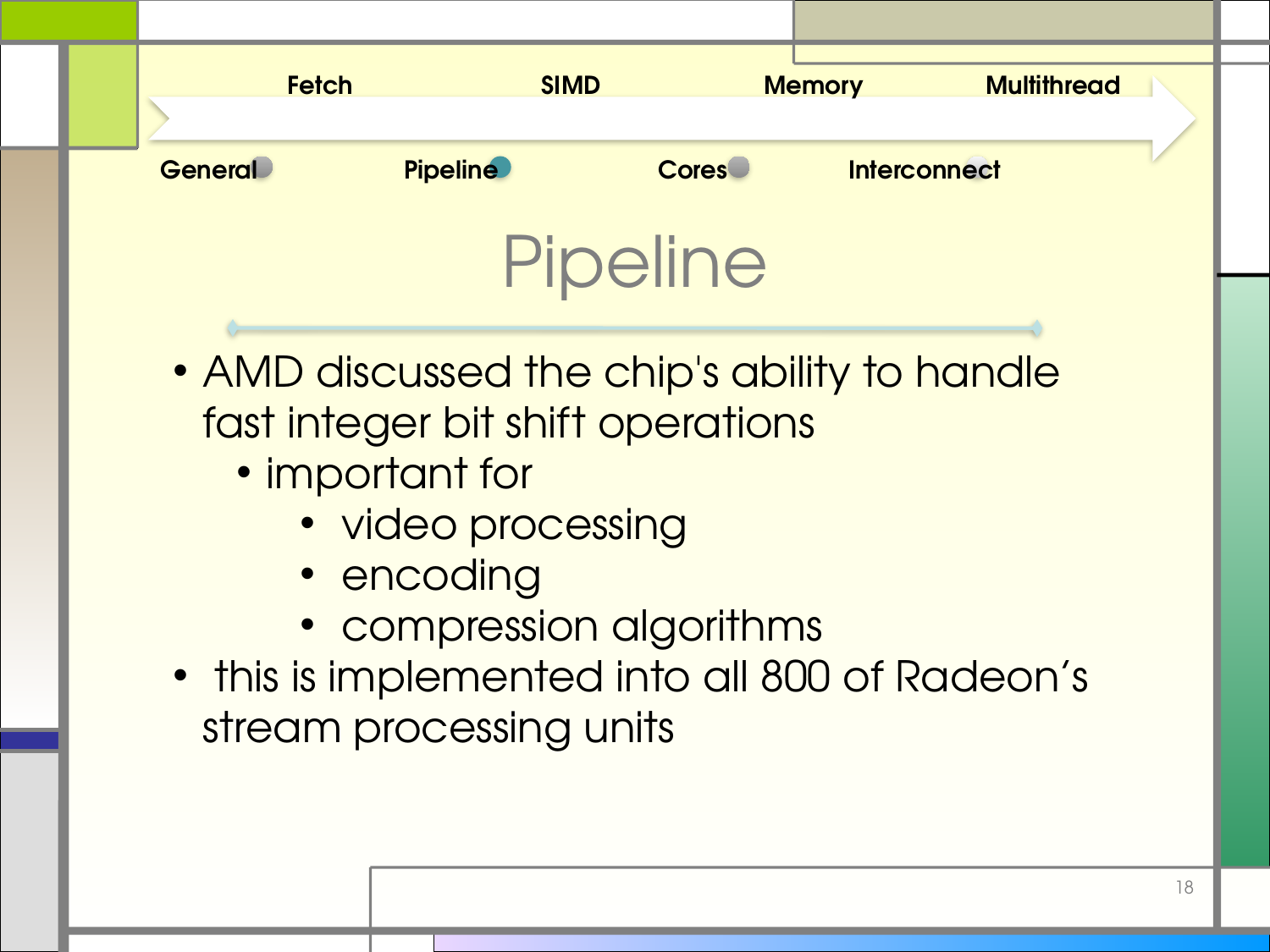

Fetch
SIMD
Memory
Multithread
General
Pipeline
Cores
Interconnect
# Pipeline
AMD discussed the chip's ability to handle fast integer bit shift operations
important for
 video processing
 encoding
 compression algorithms
 this is implemented into all 800 of Radeon’s stream processing units
18